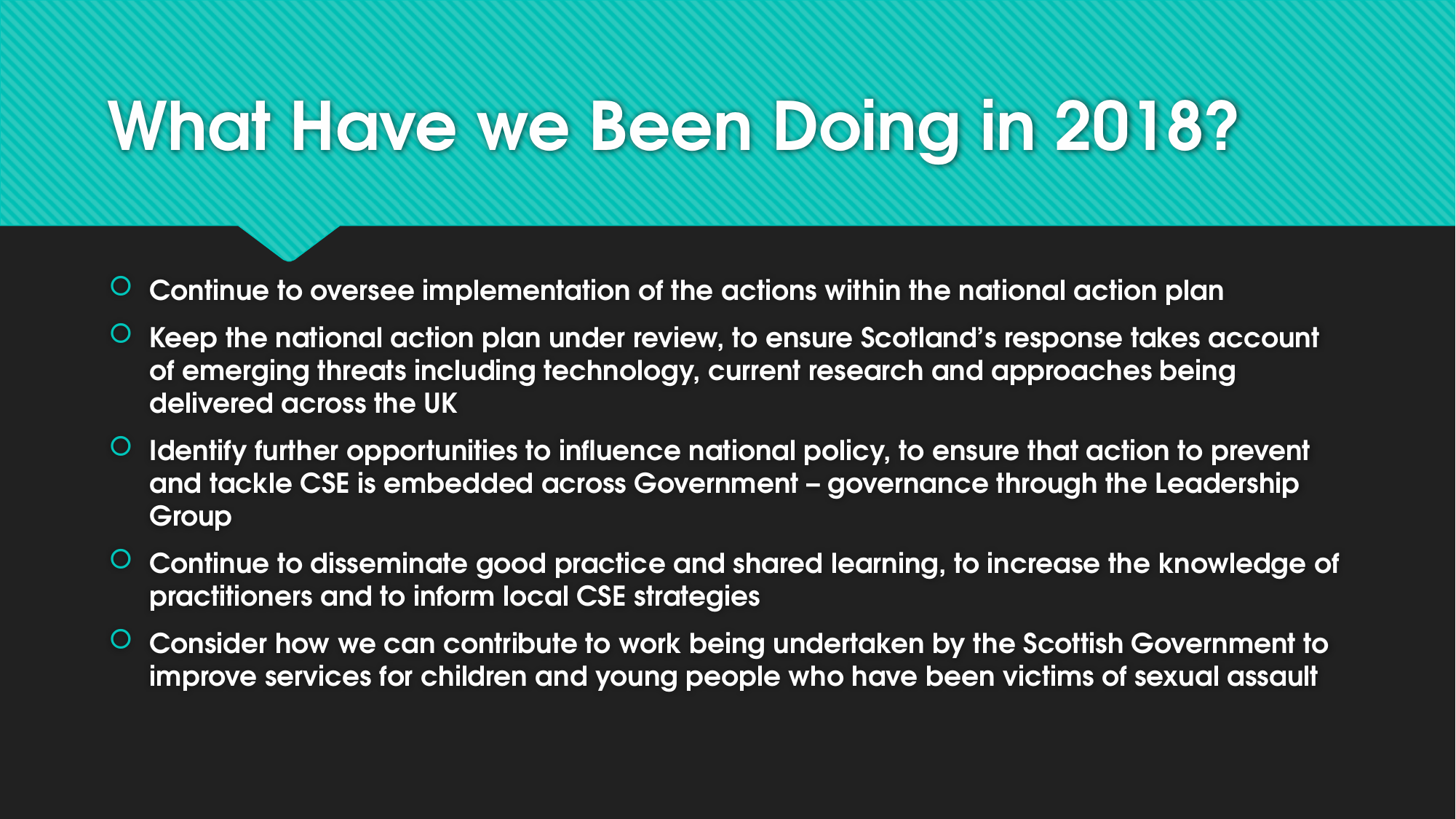

# What Have we Been Doing in 2018?
Continue to oversee implementation of the actions within the national action plan
Keep the national action plan under review, to ensure Scotland’s response takes account of emerging threats including technology, current research and approaches being delivered across the UK
Identify further opportunities to influence national policy, to ensure that action to prevent and tackle CSE is embedded across Government – governance through the Leadership Group
Continue to disseminate good practice and shared learning, to increase the knowledge of practitioners and to inform local CSE strategies
Consider how we can contribute to work being undertaken by the Scottish Government to improve services for children and young people who have been victims of sexual assault